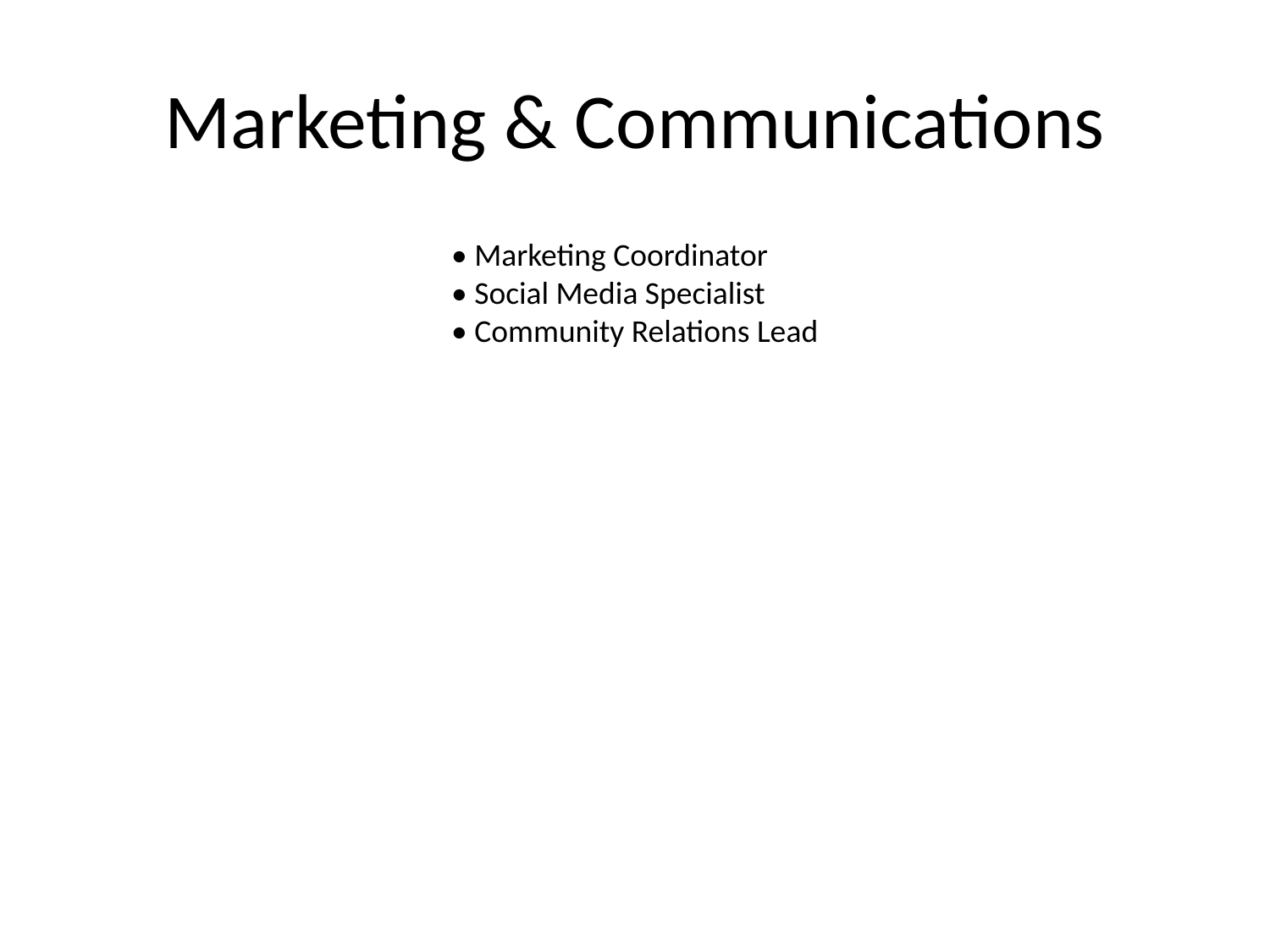

# Marketing & Communications

• Marketing Coordinator
• Social Media Specialist
• Community Relations Lead